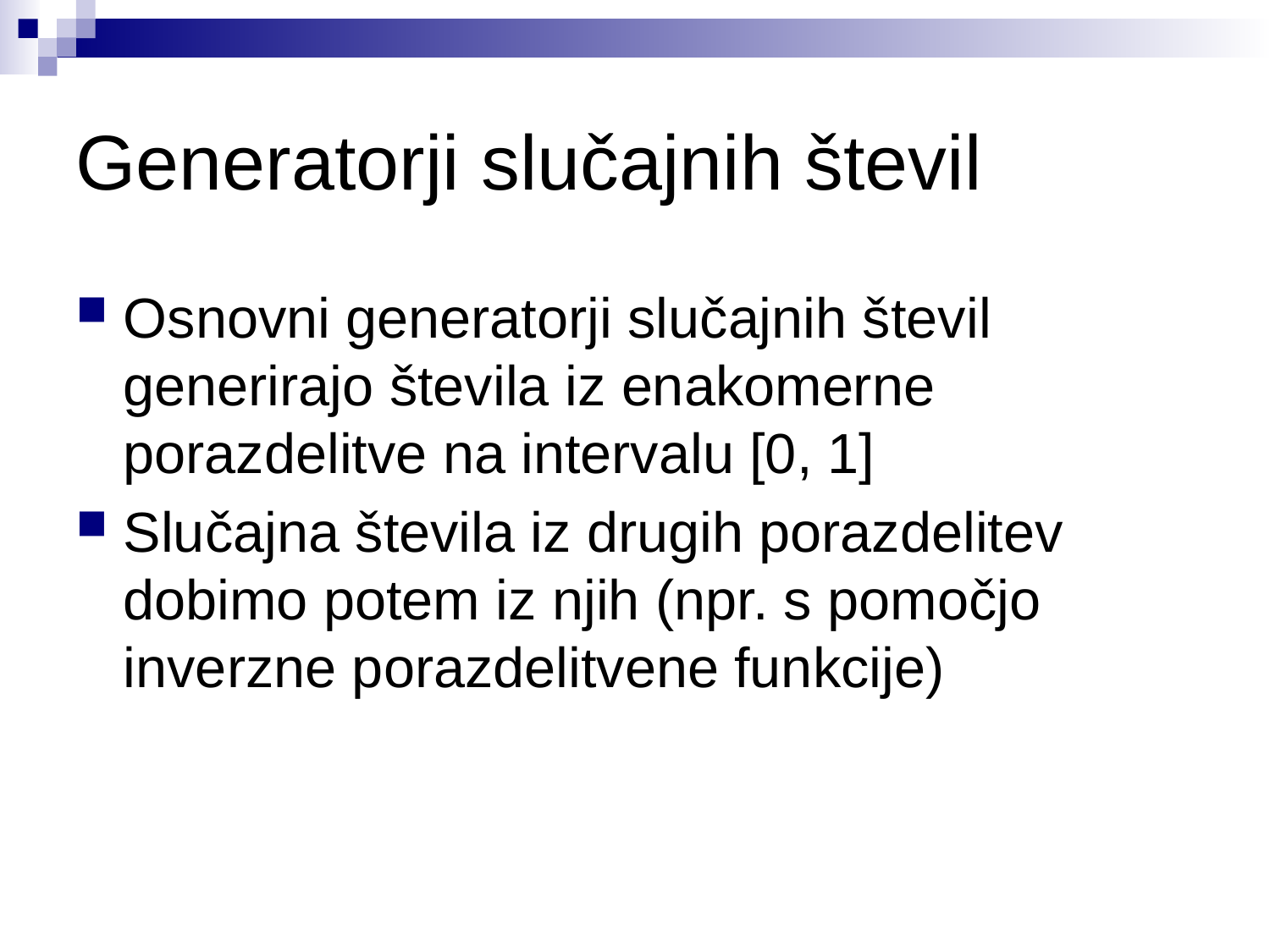

# Generatorji slučajnih števil
Osnovni generatorji slučajnih števil generirajo števila iz enakomerne porazdelitve na intervalu [0, 1]
Slučajna števila iz drugih porazdelitev dobimo potem iz njih (npr. s pomočjo inverzne porazdelitvene funkcije)